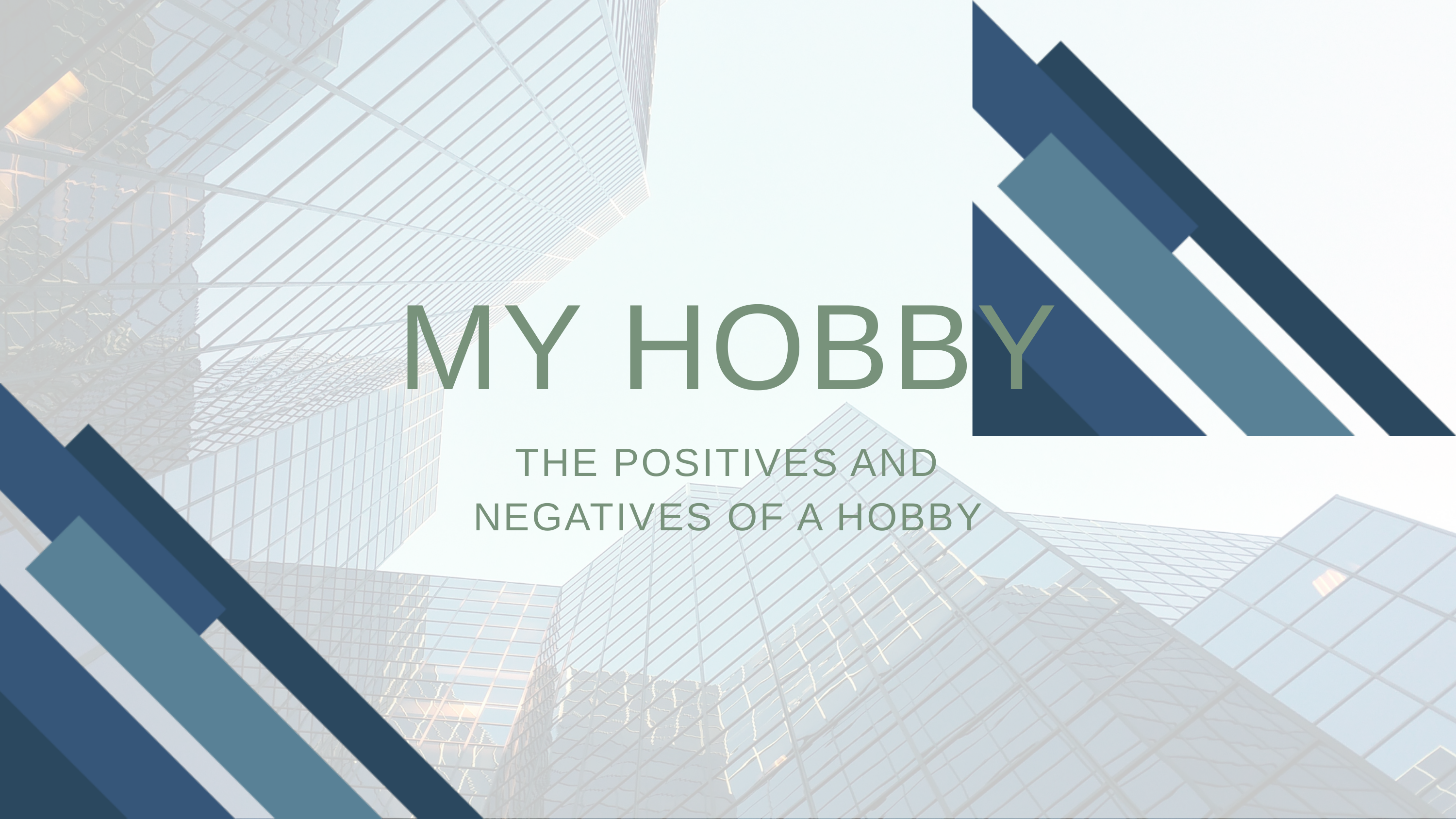

MY HOBBY

THE POSITIVES AND NEGATIVES OF A HOBBY